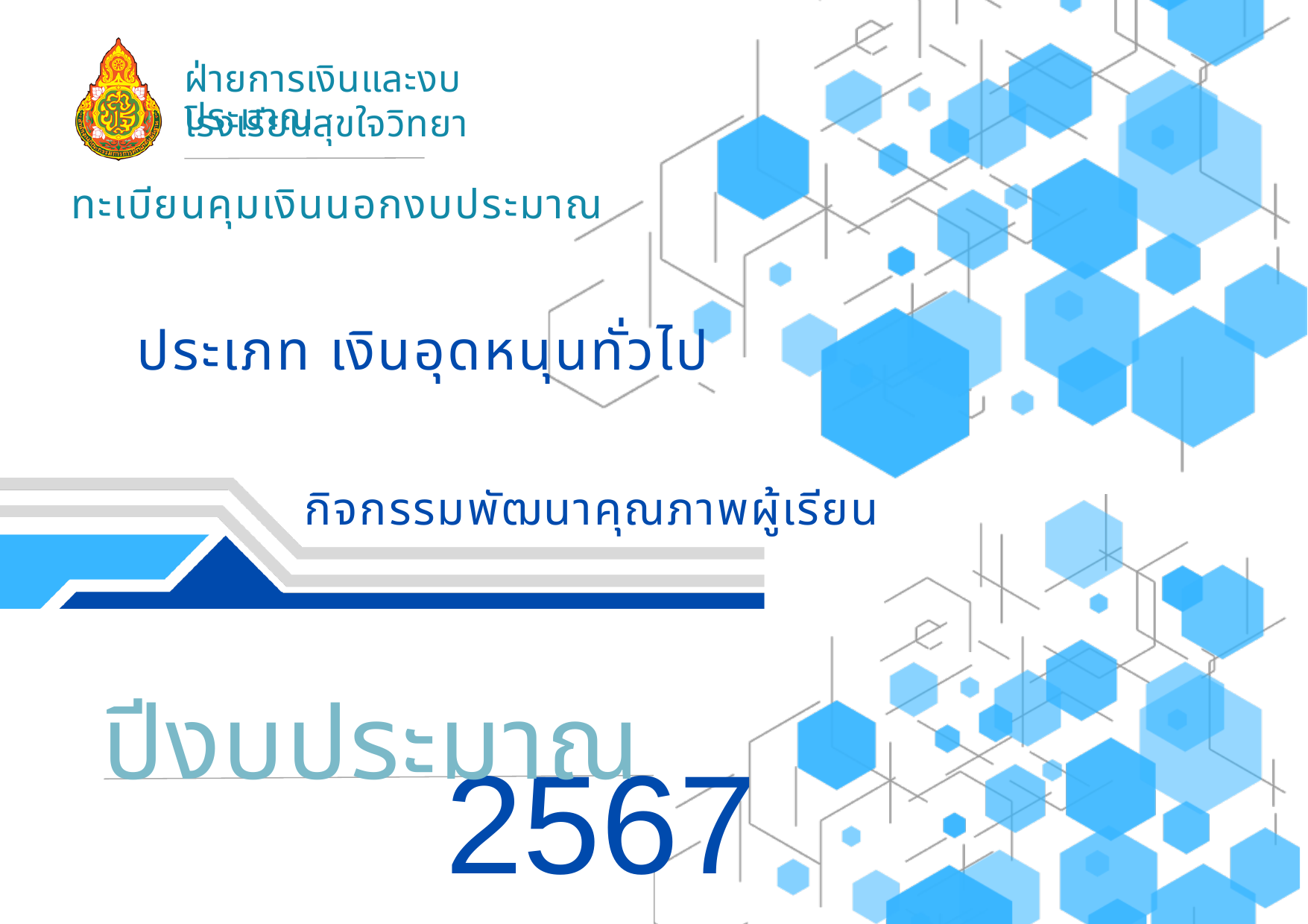

ฝ่ายการเงินและงบประมาณ
โรงเรียนสุขใจวิทยา

ทะเบียนคุมเงินนอกงบประมาณ

ประเภท เงินอุดหนุนทั่วไป

กิจกรรมพัฒนาคุณภาพผู้เรียน

2567
ปีงบประมาณ